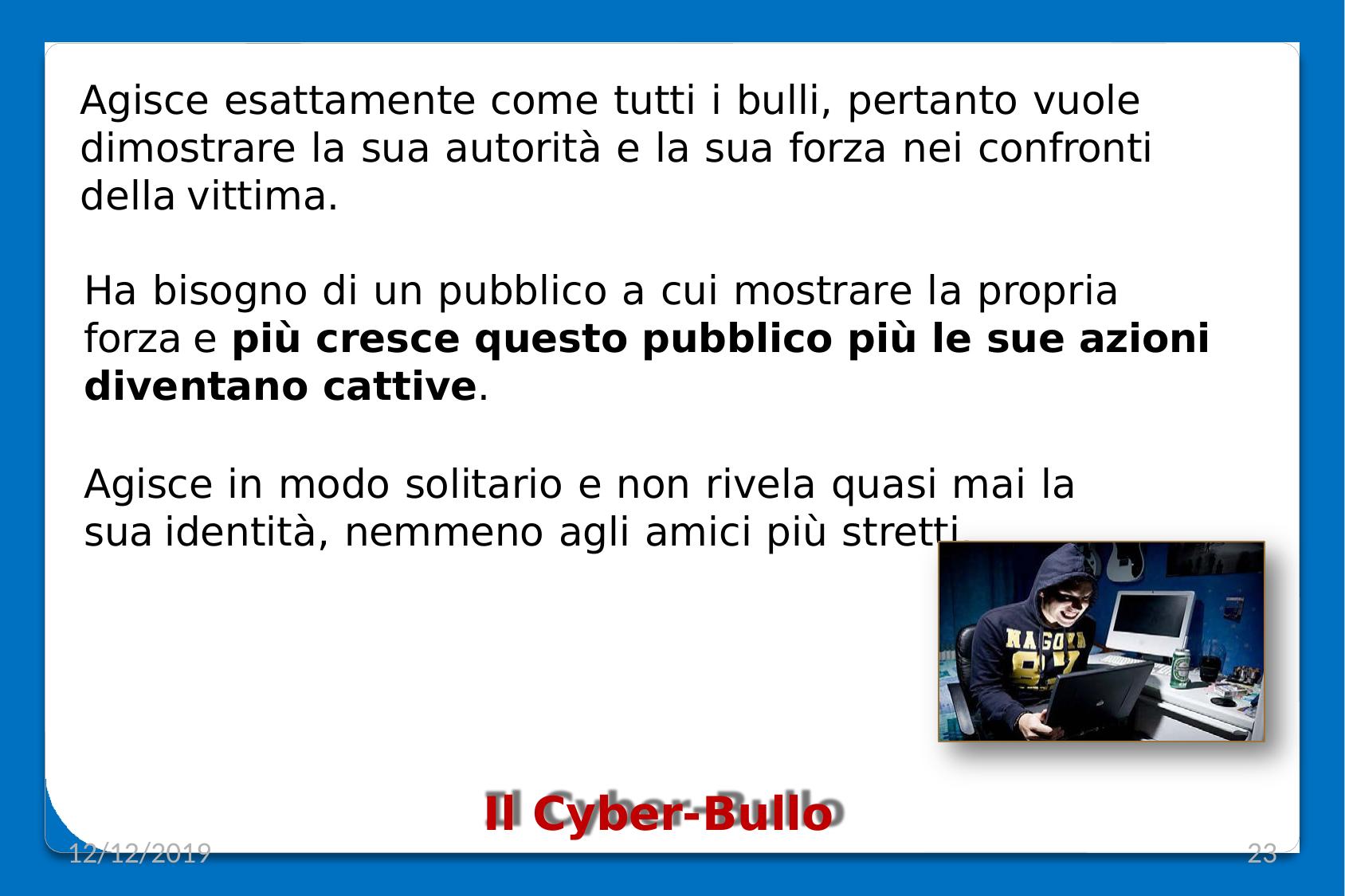

# Agisce esattamente come tutti i bulli, pertanto vuole dimostrare la sua autorità e la sua forza nei confronti  della vittima.
Ha bisogno di un pubblico a cui mostrare la propria forza e più cresce questo pubblico più le sue azioni diventano cattive.

Agisce in modo solitario e non rivela quasi mai la sua identità, nemmeno agli amici più stretti.

Il Cyber-Bullo
12/12/2019
23